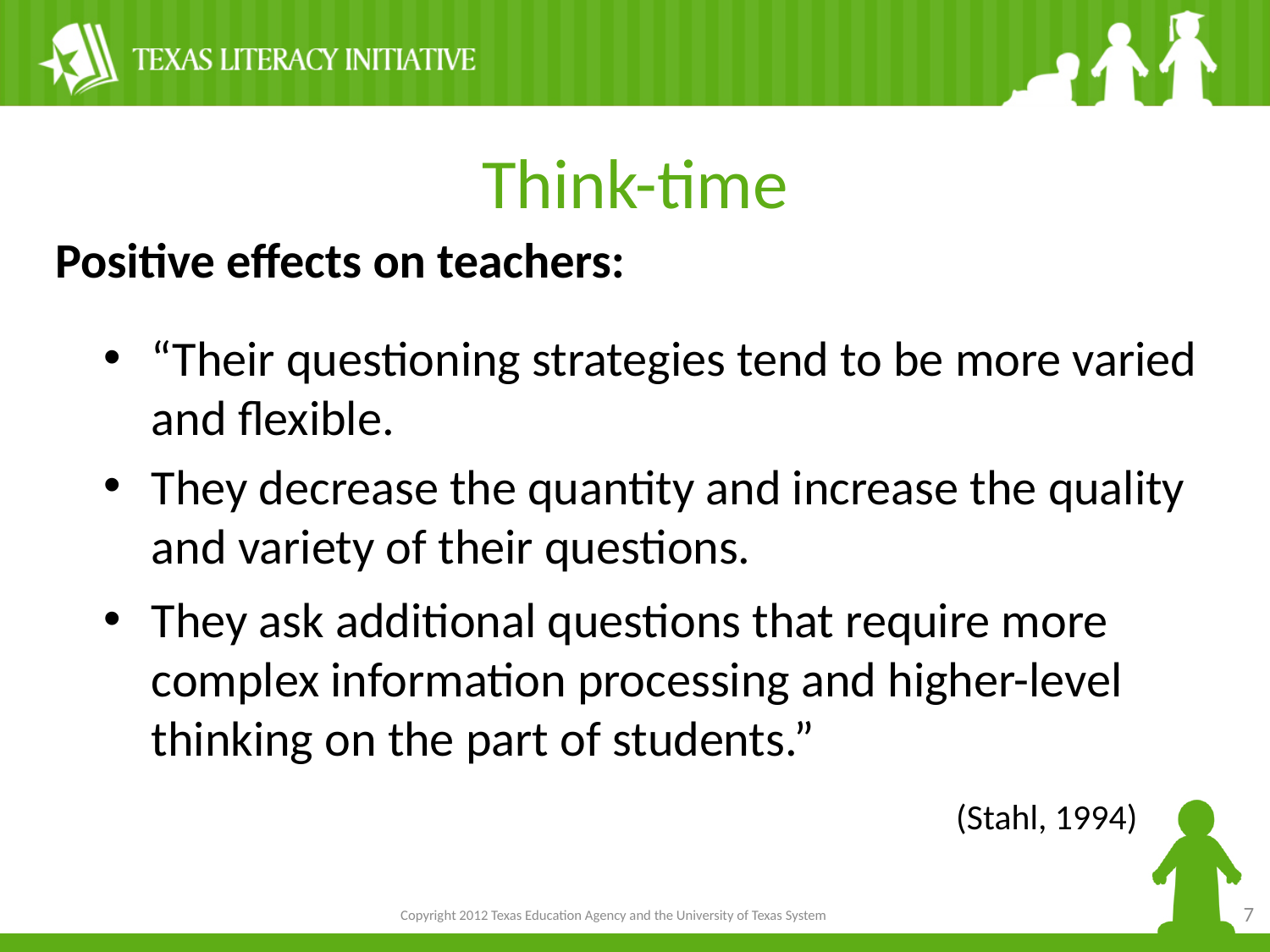

# Think-time
Positive effects on teachers:

“Their questioning strategies tend to be more varied and flexible.
They decrease the quantity and increase the quality and variety of their questions.
They ask additional questions that require more complex information processing and higher-level thinking on the part of students.”
                                                                            (Stahl, 1994)

7
Copyright 2012 Texas Education Agency and the University of Texas System